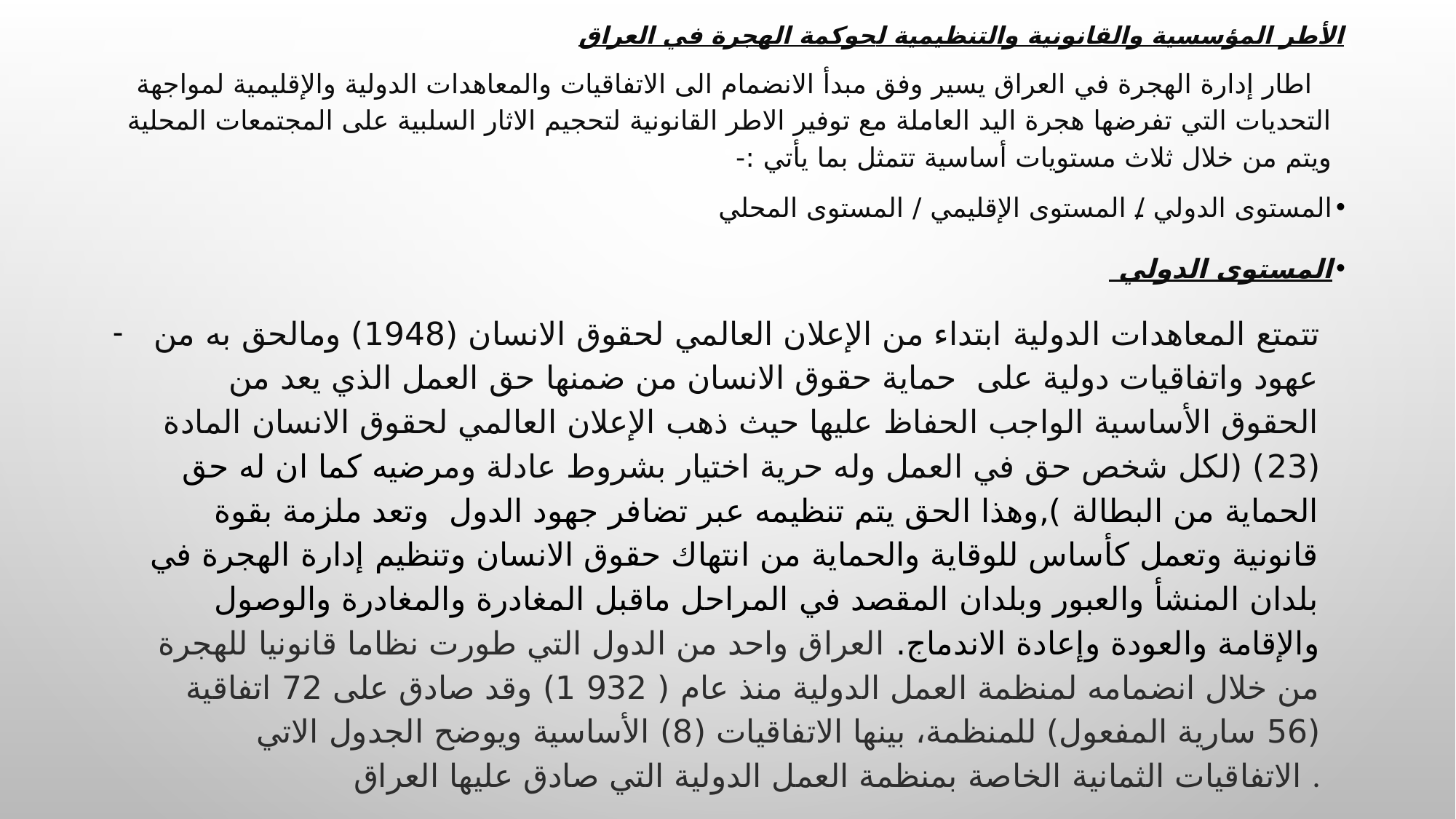

الأطر المؤسسية والقانونية والتنظيمية لحوكمة الهجرة في العراق
    اطار إدارة الهجرة في العراق يسير وفق مبدأ الانضمام الى الاتفاقيات والمعاهدات الدولية والإقليمية لمواجهة التحديات التي تفرضها هجرة اليد العاملة مع توفير الاطر القانونية لتحجيم الاثار السلبية على المجتمعات المحلية ويتم من خلال ثلاث مستويات أساسية تتمثل بما يأتي :-
المستوى الدولي / المستوى الإقليمي / المستوى المحلي
المستوى الدولي
تتمتع المعاهدات الدولية ابتداء من الإعلان العالمي لحقوق الانسان (1948) ومالحق به من عهود واتفاقيات دولية على  حماية حقوق الانسان من ضمنها حق العمل الذي يعد من الحقوق الأساسية الواجب الحفاظ عليها حيث ذهب الإعلان العالمي لحقوق الانسان المادة (23) (لكل شخص حق في العمل وله حرية اختيار بشروط عادلة ومرضيه كما ان له حق الحماية من البطالة ),وهذا الحق يتم تنظيمه عبر تضافر جهود الدول  وتعد ملزمة بقوة قانونية وتعمل كأساس للوقاية والحماية من انتهاك حقوق الانسان وتنظيم إدارة الهجرة في بلدان المنشأ والعبور وبلدان المقصد في المراحل ماقبل المغادرة والمغادرة والوصول والإقامة والعودة وإعادة الاندماج. العراق واحد من الدول التي طورت نظاما قانونيا للهجرة  من خلال انضمامه لمنظمة العمل الدولية منذ عام ( 932 1) وقد صادق على 72 اتفاقية (56 سارية المفعول) للمنظمة، بينها الاتفاقيات (8) الأساسية ويوضح الجدول الاتي الاتفاقيات الثمانية الخاصة بمنظمة العمل الدولية التي صادق عليها العراق .